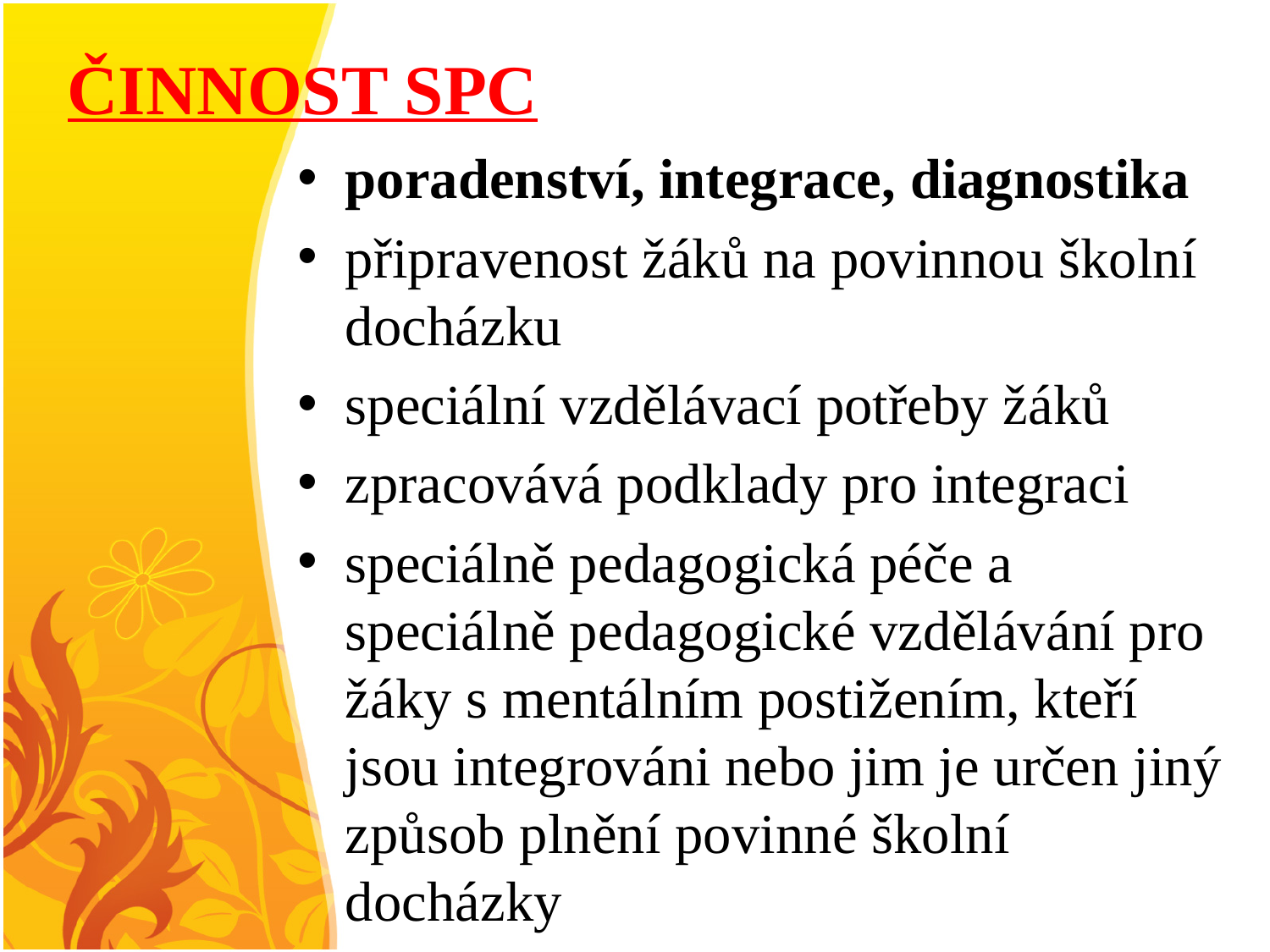

# ČINNOST SPC
poradenství, integrace, diagnostika
připravenost žáků na povinnou školní docházku
speciální vzdělávací potřeby žáků
zpracovává podklady pro integraci
speciálně pedagogická péče a speciálně pedagogické vzdělávání pro žáky s mentálním postižením, kteří jsou integrováni nebo jim je určen jiný způsob plnění povinné školní docházky